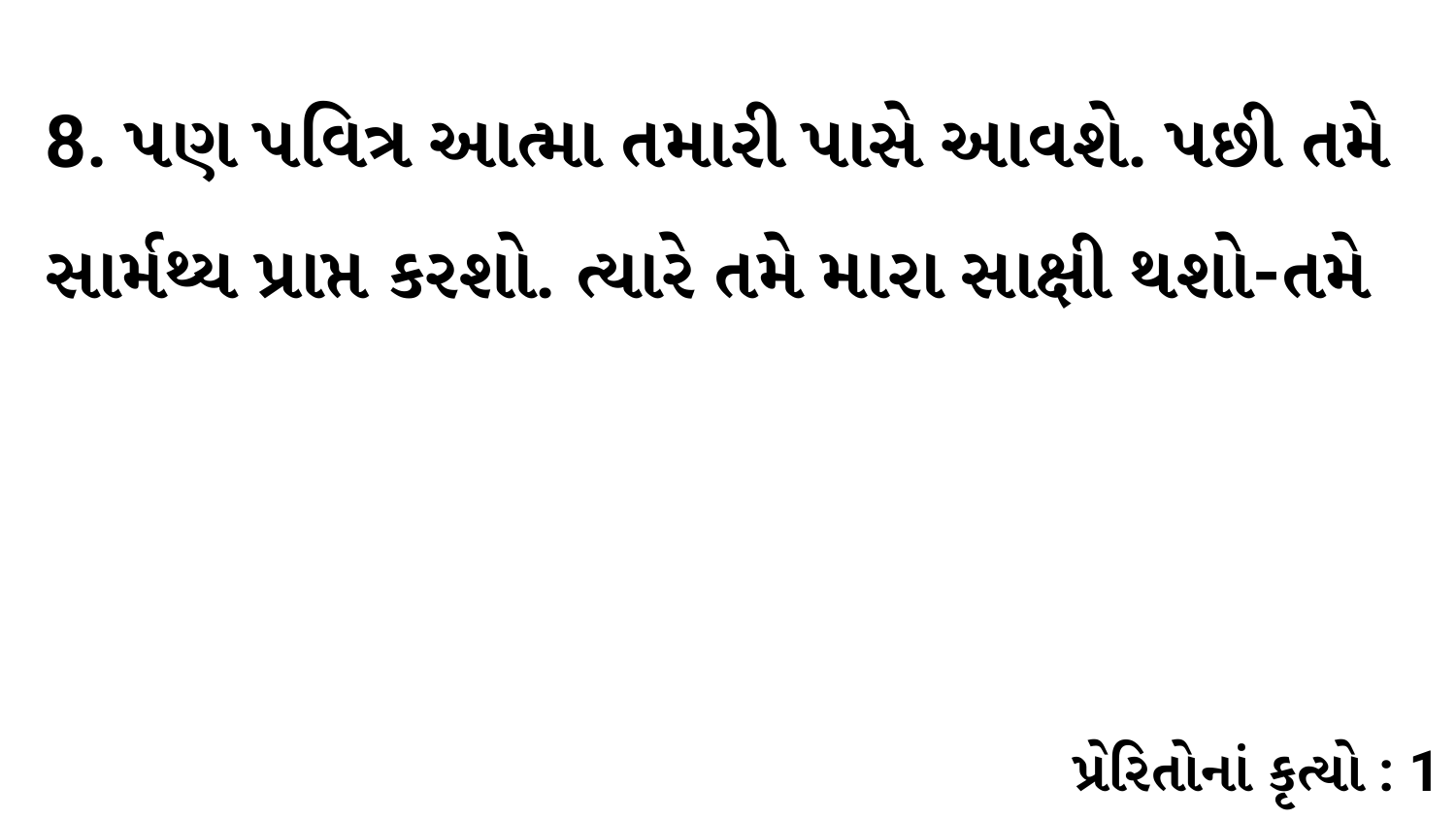

8. પણ પવિત્ર આત્મા તમારી પાસે આવશે. પછી તમે સાર્મથ્ય પ્રાપ્ત કરશો. ત્યારે તમે મારા સાક્ષી થશો-તમે
પ્રેરિતોનાં કૃત્યો : 1